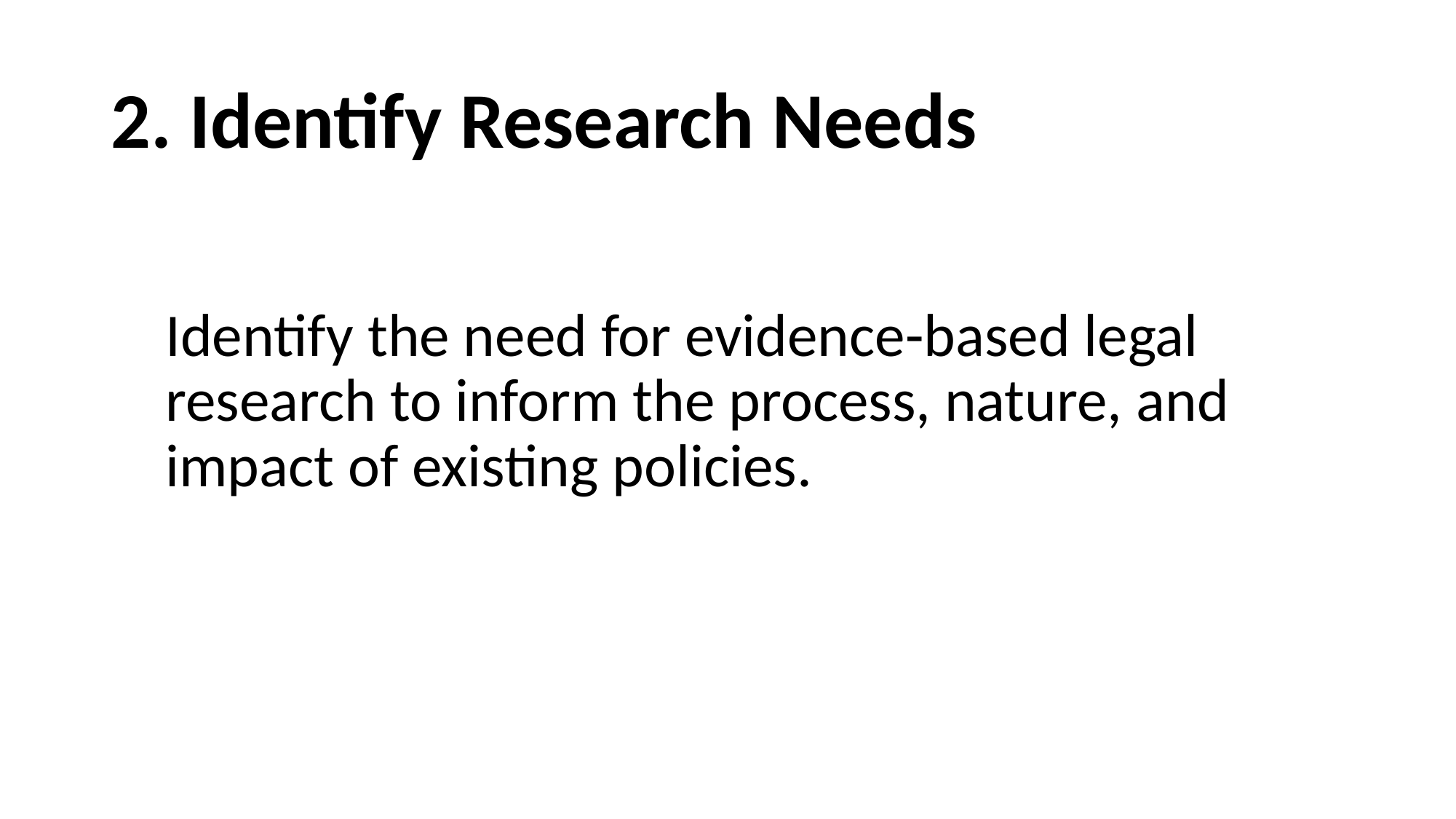

# 2. Identify Research Needs

Identify the need for evidence-based legal research to inform the process, nature, and impact of existing policies.